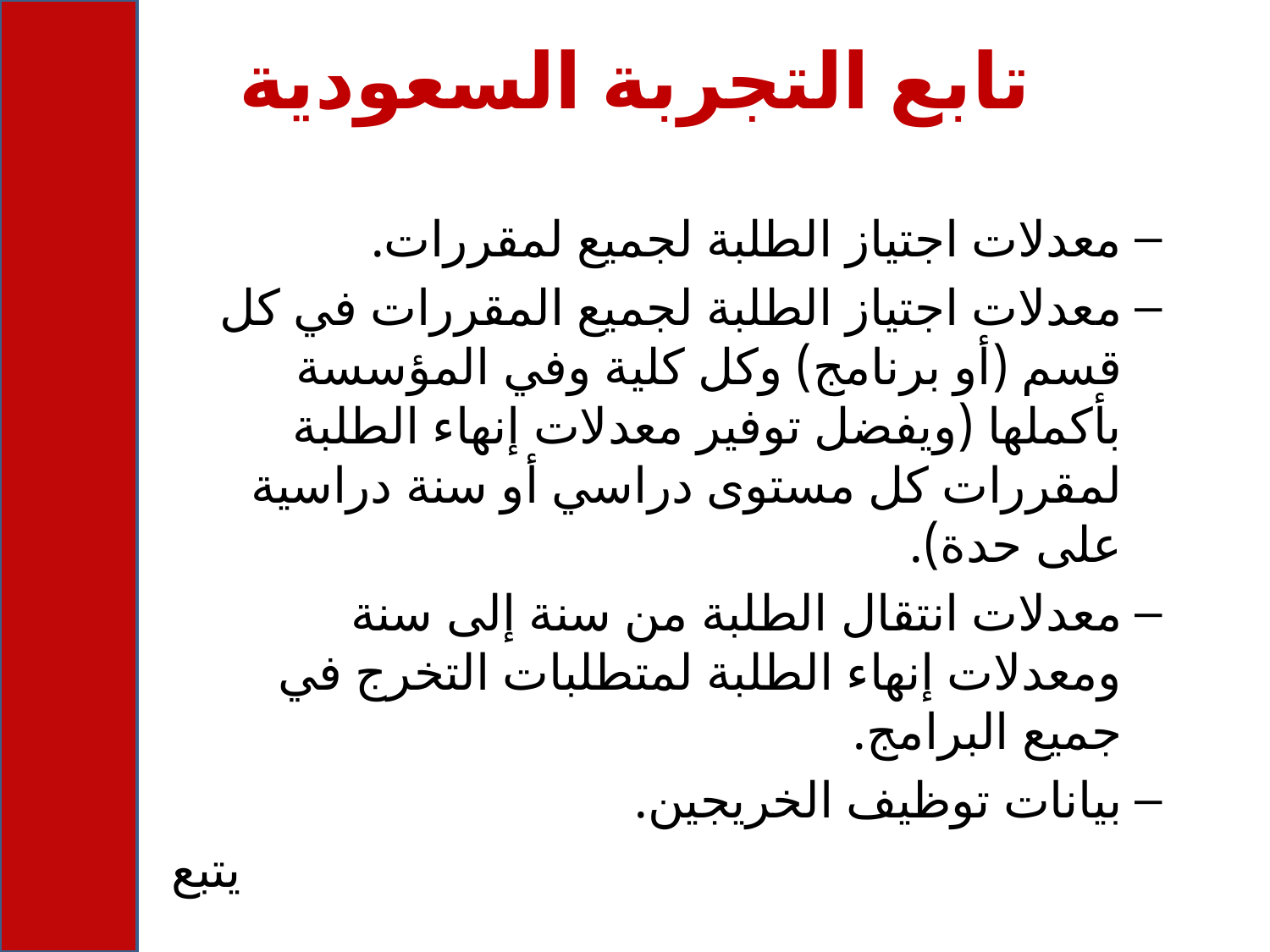

تابع التجربة السعودية
معدلات اجتياز الطلبة لجميع لمقررات.
معدلات اجتياز الطلبة لجميع المقررات في كل قسم (أو برنامج) وكل كلية وفي المؤسسة بأكملها (ويفضل توفير معدلات إنهاء الطلبة لمقررات كل مستوى دراسي أو سنة دراسية على حدة).
معدلات انتقال الطلبة من سنة إلى سنة ومعدلات إنهاء الطلبة لمتطلبات التخرج في جميع البرامج.
بيانات توظيف الخريجين.
يتبع